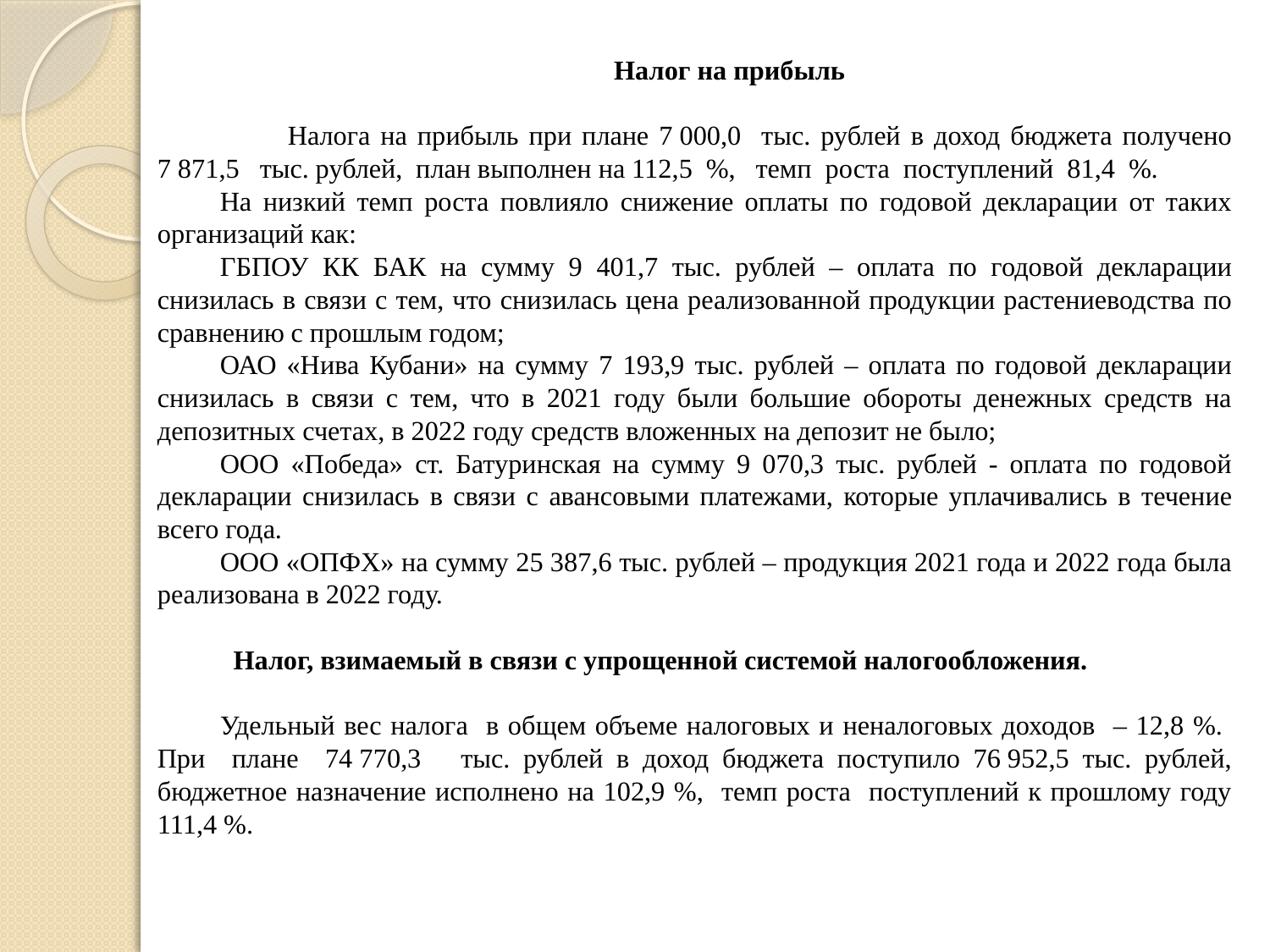

Налог на прибыль

 	Налога на прибыль при плане 7 000,0  тыс. рублей в доход бюджета получено 7 871,5   тыс. рублей,  план выполнен на 112,5  %,   темп  роста  поступлений  81,4  %.
На низкий темп роста повлияло снижение оплаты по годовой декларации от таких организаций как:
ГБПОУ КК БАК на сумму 9 401,7 тыс. рублей – оплата по годовой декларации снизилась в связи с тем, что снизилась цена реализованной продукции растениеводства по сравнению с прошлым годом;
ОАО «Нива Кубани» на сумму 7 193,9 тыс. рублей – оплата по годовой декларации снизилась в связи с тем, что в 2021 году были большие обороты денежных средств на депозитных счетах, в 2022 году средств вложенных на депозит не было;
ООО «Победа» ст. Батуринская на сумму 9 070,3 тыс. рублей - оплата по годовой декларации снизилась в связи с авансовыми платежами, которые уплачивались в течение всего года.
ООО «ОПФХ» на сумму 25 387,6 тыс. рублей – продукция 2021 года и 2022 года была реализована в 2022 году.

  Налог, взимаемый в связи с упрощенной системой налогообложения.

Удельный вес налога  в общем объеме налоговых и неналоговых доходов  – 12,8 %.  При  плане  74 770,3   тыс. рублей в доход бюджета поступило 76 952,5 тыс. рублей, бюджетное назначение исполнено на 102,9 %,  темп роста  поступлений к прошлому году 111,4 %.